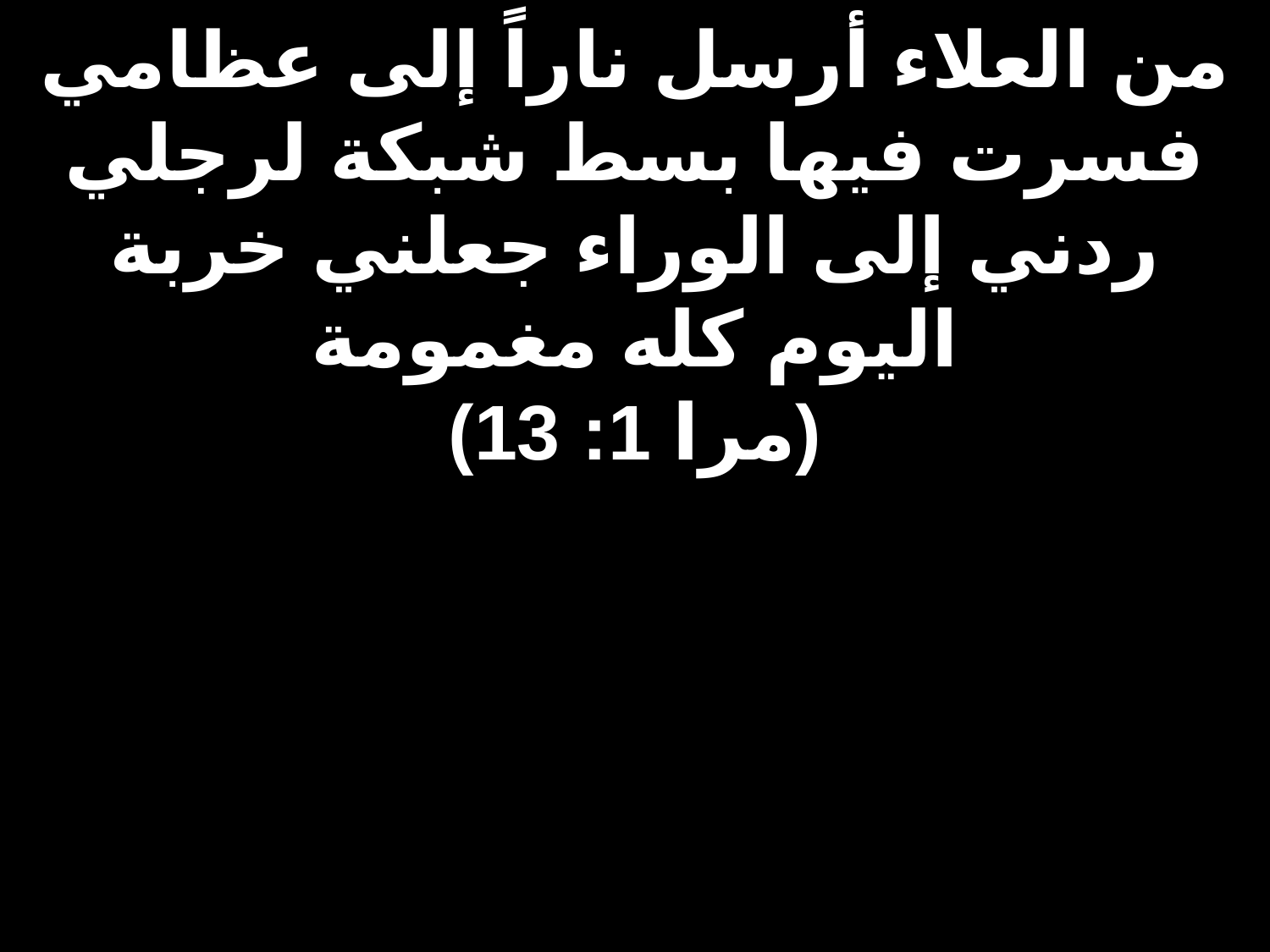

# من العلاء أرسل ناراً إلى عظامي فسرت فيها بسط شبكة لرجلي ردني إلى الوراء جعلني خربة اليوم كله مغمومة (مرا 1: 13)